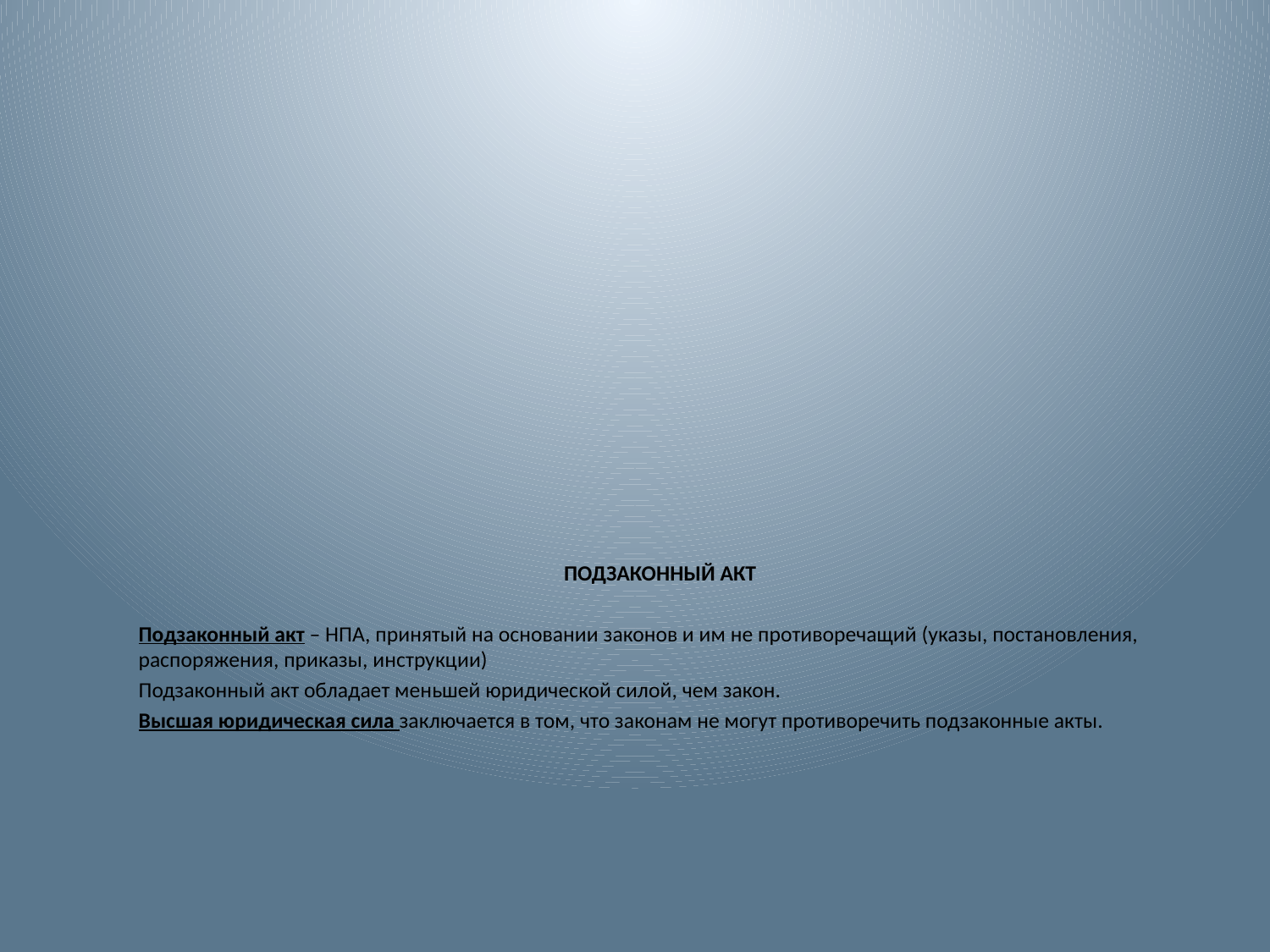

ПОДЗАКОННЫЙ АКТ

Подзаконный акт – НПА, принятый на основании законов и им не противоречащий (указы, постановления, распоряжения, приказы, инструкции)
Подзаконный акт обладает меньшей юридической силой, чем закон.
Высшая юридическая сила заключается в том, что законам не могут противоречить подзаконные акты.